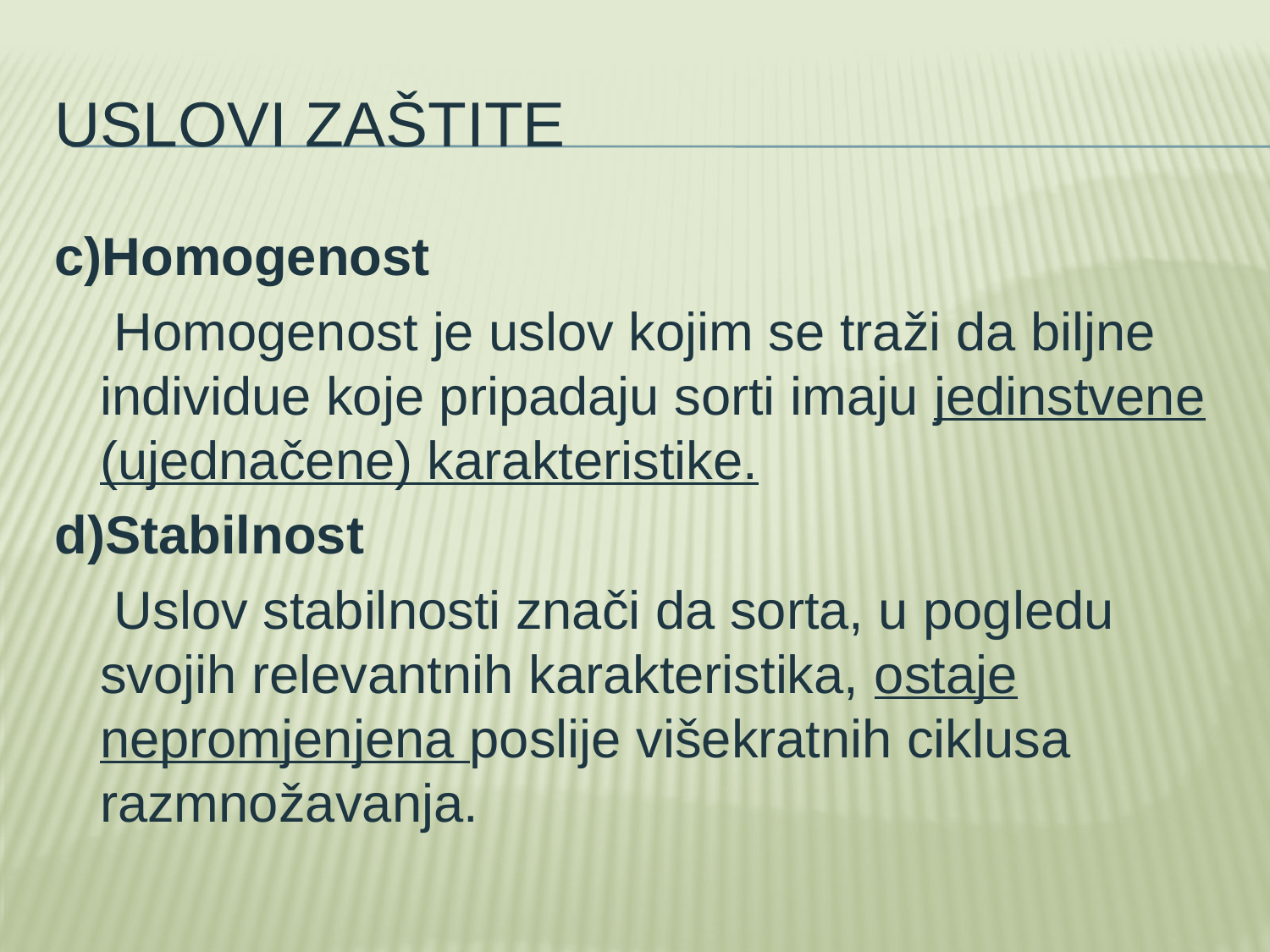

# Uslovi zaštite
c)Homogenost
    Homogenost je uslov kojim se traži da biljne individue koje pripadaju sorti imaju jedinstvene (ujednačene) karakteristike.
d)Stabilnost
    Uslov stabilnosti znači da sorta, u pogledu svojih relevantnih karakteristika, ostaje nepromjenjena poslije višekratnih ciklusa razmnožavanja.